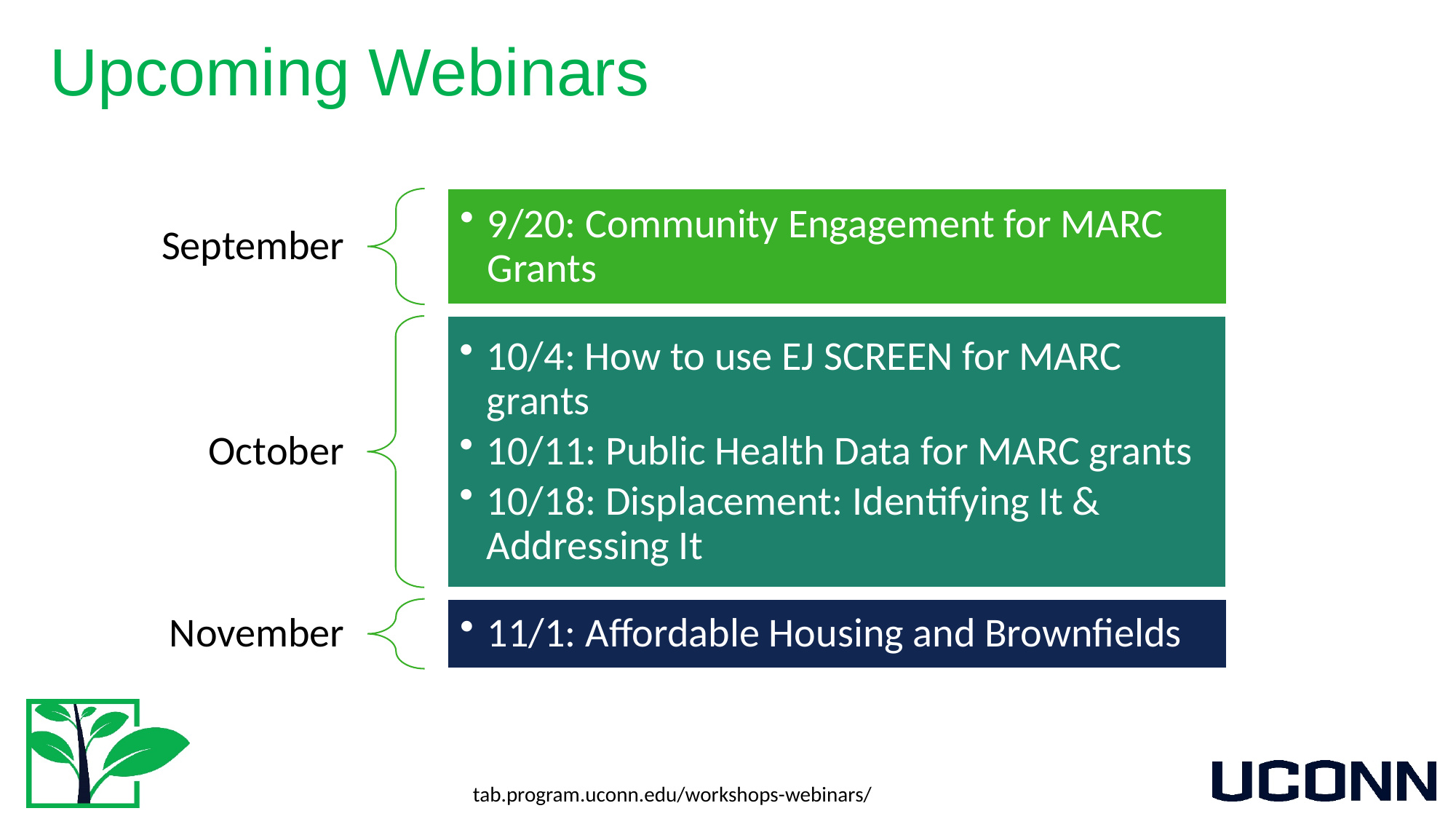

# Upcoming Webinars
September
9/20: Community Engagement for MARC Grants
October
10/4: How to use EJ SCREEN for MARC grants
10/11: Public Health Data for MARC grants
10/18: Displacement: Identifying It & Addressing It
November
11/1: Affordable Housing and Brownfields
tab.program.uconn.edu/workshops-webinars/